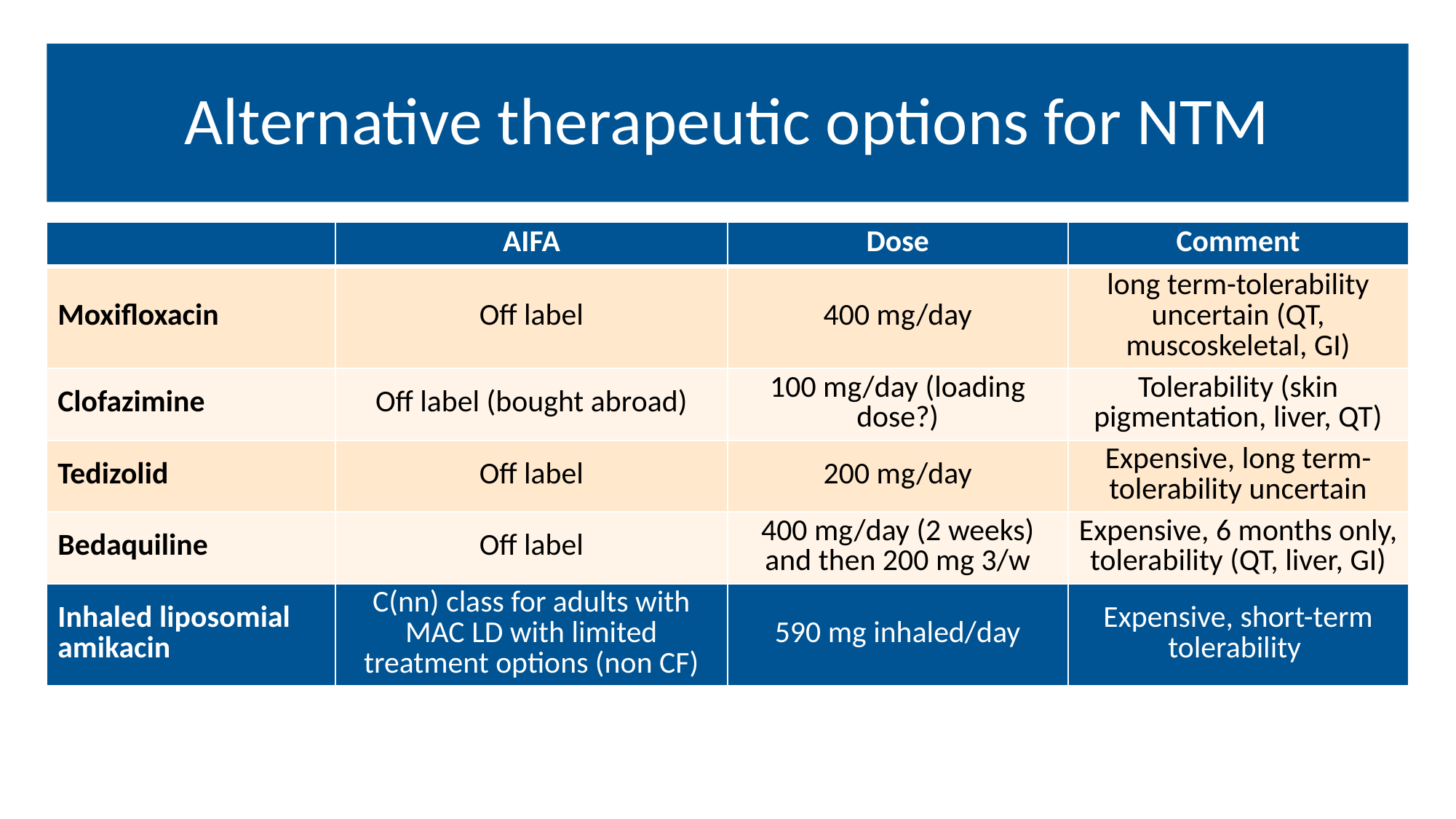

# Alternative therapeutic options for NTM
|  | AIFA | Dose | Comment |
| --- | --- | --- | --- |
| Moxifloxacin | Off label | 400 mg/day | long term-tolerability uncertain (QT, muscoskeletal, GI) |
| Clofazimine | Off label (bought abroad) | 100 mg/day (loading dose?) | Tolerability (skin pigmentation, liver, QT) |
| Tedizolid | Off label | 200 mg/day | Expensive, long term-tolerability uncertain |
| Bedaquiline | Off label | 400 mg/day (2 weeks) and then 200 mg 3/w | Expensive, 6 months only, tolerability (QT, liver, GI) |
| Inhaled liposomial amikacin | C(nn) class for adults with MAC LD with limited treatment options (non CF) | 590 mg inhaled/day | Expensive, short-term tolerability |